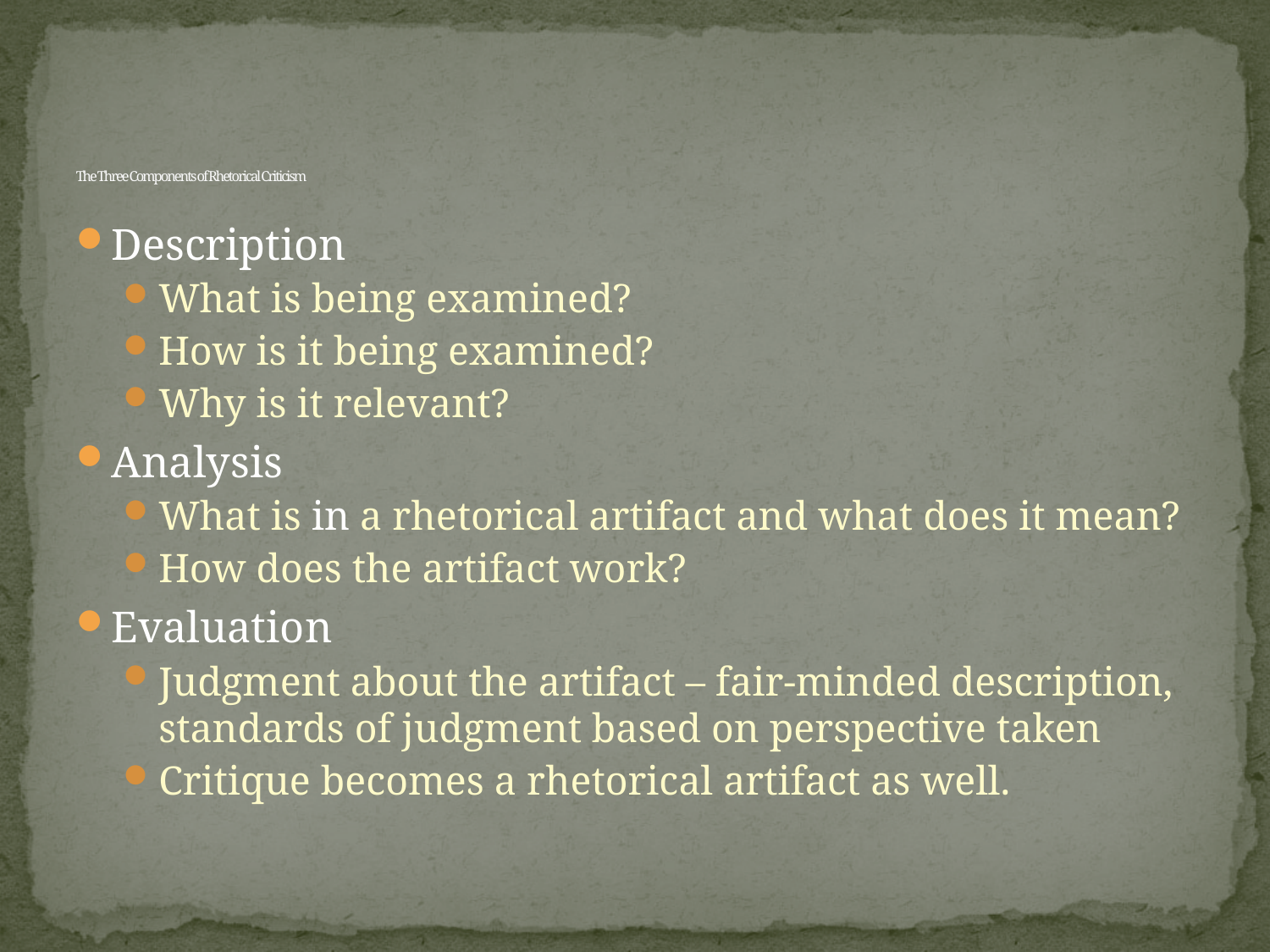

# The Three Components of Rhetorical Criticism
Description
What is being examined?
How is it being examined?
Why is it relevant?
Analysis
What is in a rhetorical artifact and what does it mean?
How does the artifact work?
Evaluation
Judgment about the artifact – fair-minded description, standards of judgment based on perspective taken
Critique becomes a rhetorical artifact as well.